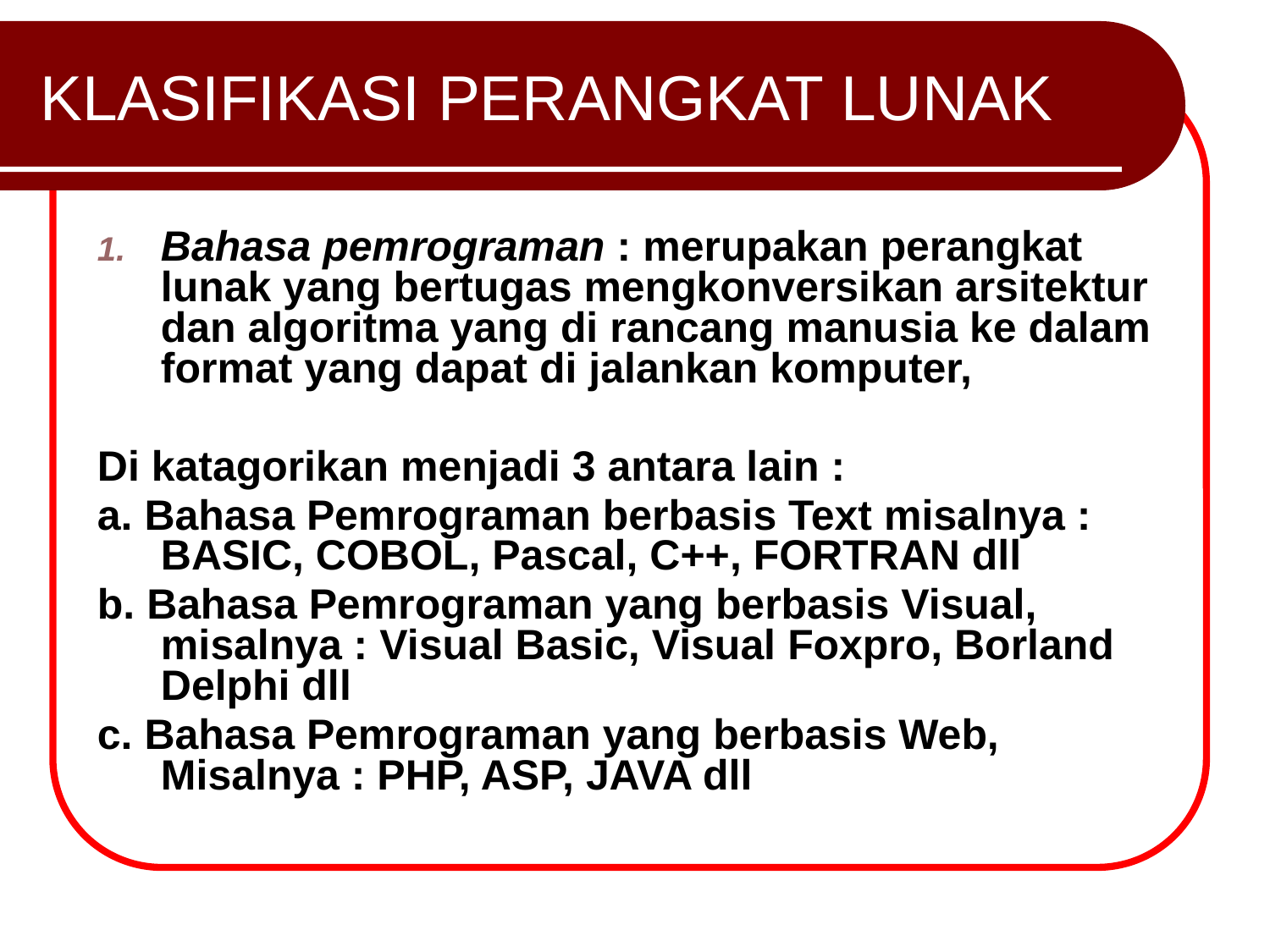

# KLASIFIKASI PERANGKAT LUNAK
Bahasa pemrograman : merupakan perangkat lunak yang bertugas mengkonversikan arsitektur dan algoritma yang di rancang manusia ke dalam format yang dapat di jalankan komputer,

Di katagorikan menjadi 3 antara lain :
a. Bahasa Pemrograman berbasis Text misalnya :  BASIC, COBOL, Pascal, C++, FORTRAN dll
b. Bahasa Pemrograman yang berbasis Visual, misalnya : Visual Basic, Visual Foxpro, Borland Delphi dll
c. Bahasa Pemrograman yang berbasis Web, Misalnya : PHP, ASP, JAVA dll